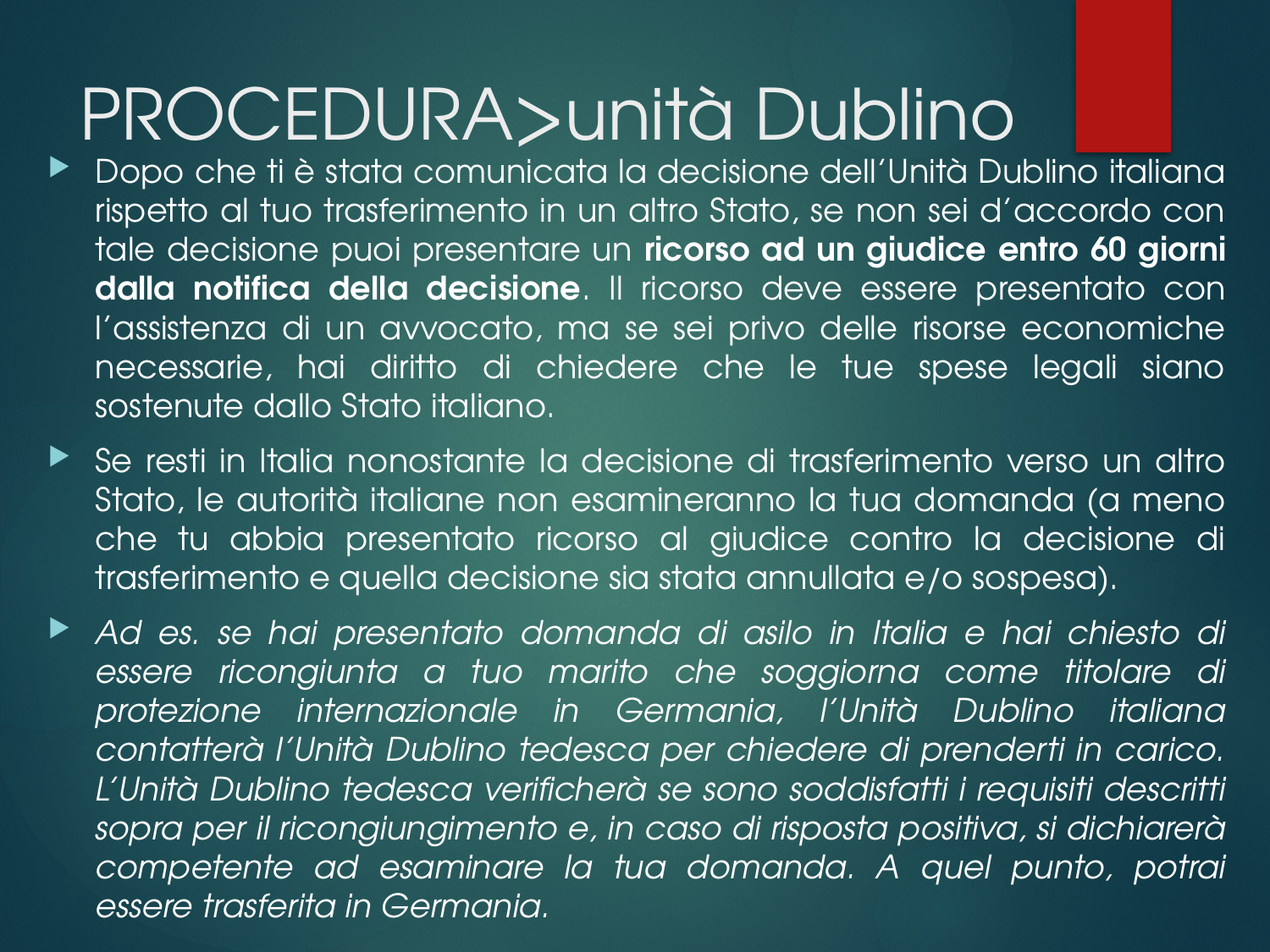

# PROCEDURA>unità Dublino
Dopo che ti è stata comunicata la decisione dell’Unità Dublino italiana rispetto al tuo trasferimento in un altro Stato, se non sei d’accordo con tale decisione puoi presentare un ricorso ad un giudice entro 60 giorni dalla notifica della decisione. Il ricorso deve essere presentato con l’assistenza di un avvocato, ma se sei privo delle risorse economiche necessarie, hai diritto di chiedere che le tue spese legali siano sostenute dallo Stato italiano.
Se resti in Italia nonostante la decisione di trasferimento verso un altro Stato, le autorità italiane non esamineranno la tua domanda (a meno che tu abbia presentato ricorso al giudice contro la decisione di trasferimento e quella decisione sia stata annullata e/o sospesa).
Ad es. se hai presentato domanda di asilo in Italia e hai chiesto di essere ricongiunta a tuo marito che soggiorna come titolare di protezione internazionale in Germania, l’Unità Dublino italiana contatterà l’Unità Dublino tedesca per chiedere di prenderti in carico. L’Unità Dublino tedesca verificherà se sono soddisfatti i requisiti descritti sopra per il ricongiungimento e, in caso di risposta positiva, si dichiarerà competente ad esaminare la tua domanda. A quel punto, potrai essere trasferita in Germania.